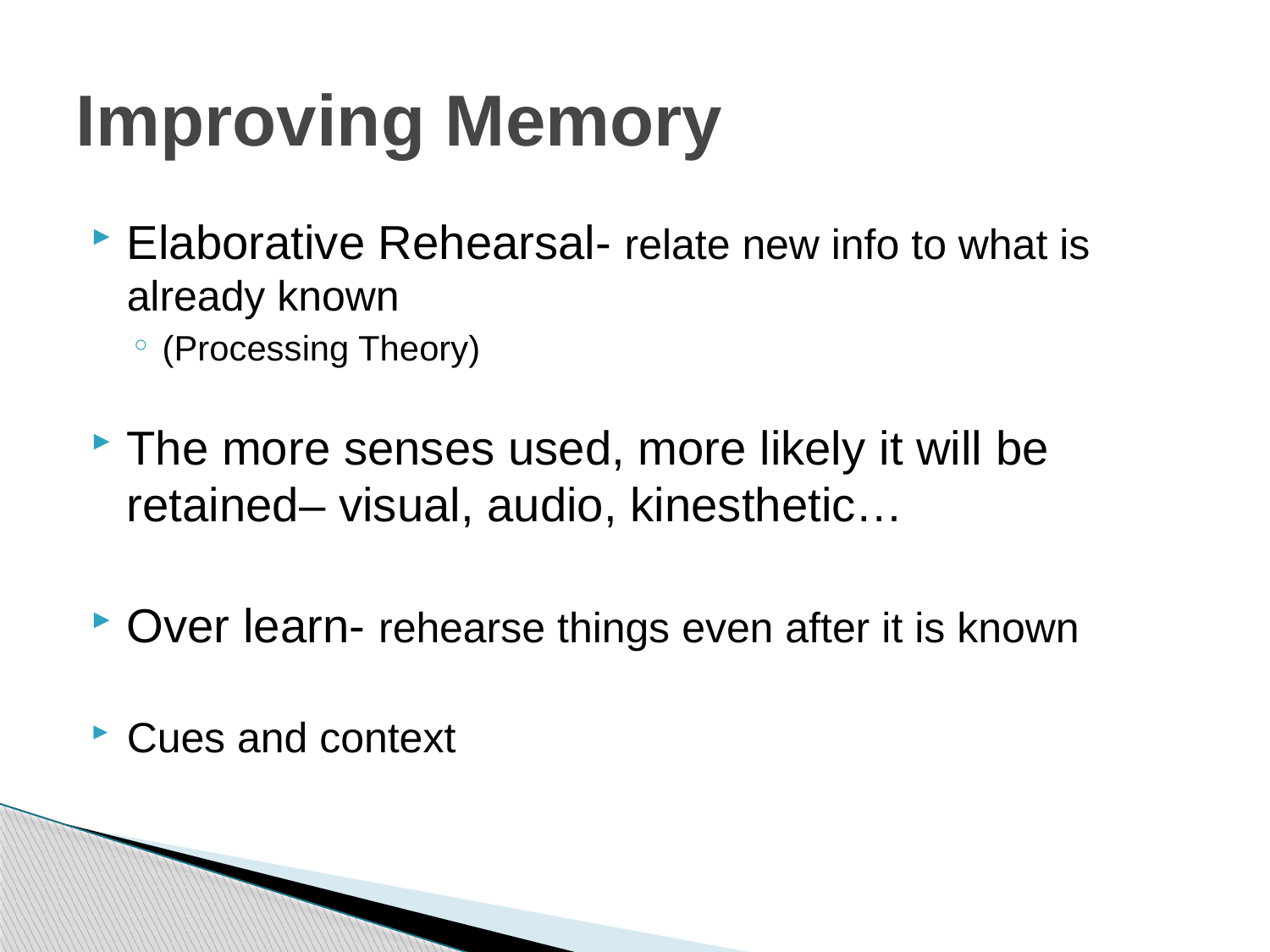

# Improving Memory
Elaborative Rehearsal- relate new info to what is already known
(Processing Theory)
The more senses used, more likely it will be retained– visual, audio, kinesthetic…
Over learn- rehearse things even after it is known
Cues and context